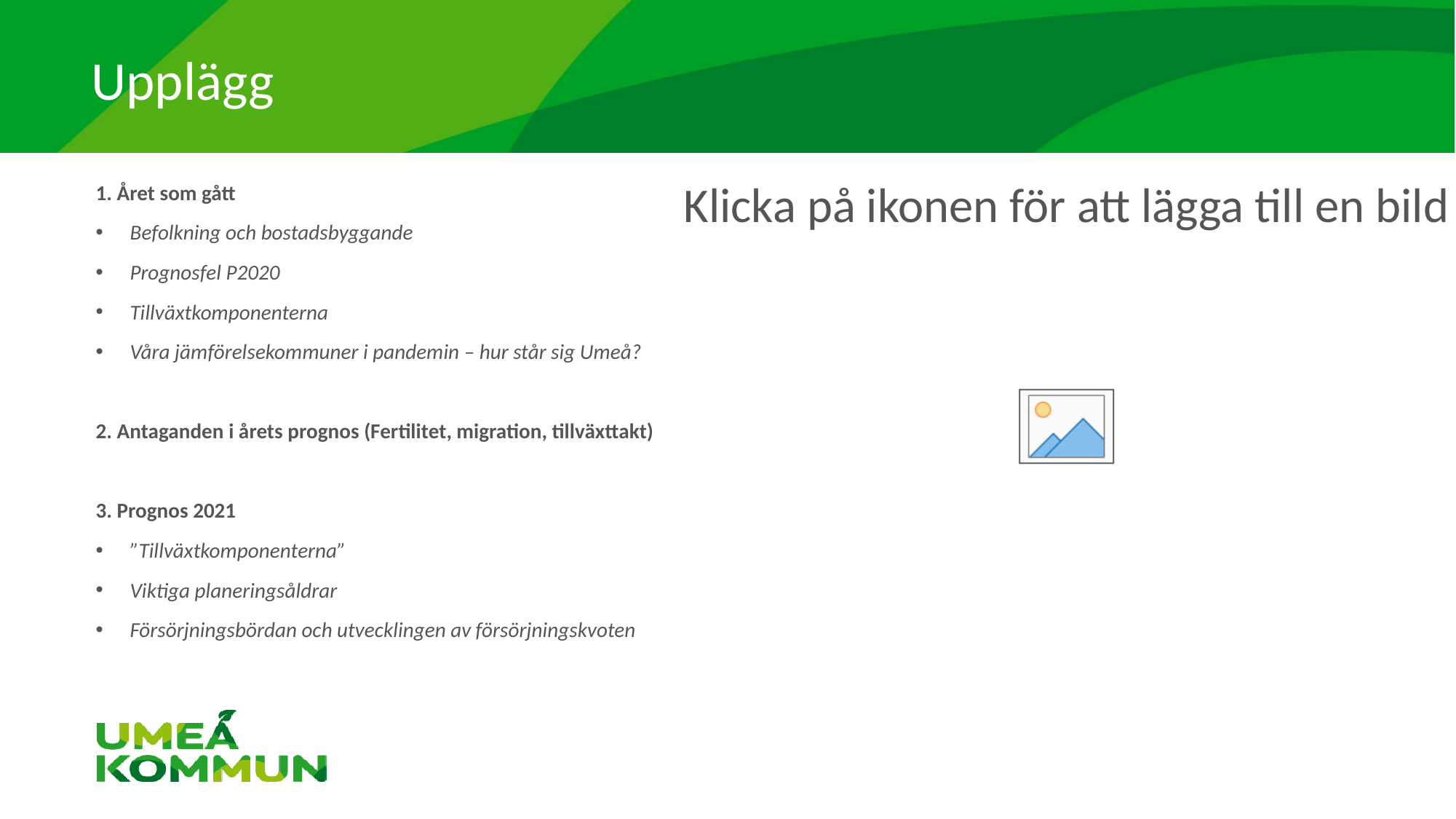

# Upplägg
1. Året som gått
Befolkning och bostadsbyggande
Prognosfel P2020
Tillväxtkomponenterna
Våra jämförelsekommuner i pandemin – hur står sig Umeå?

2. Antaganden i årets prognos (Fertilitet, migration, tillväxttakt)

3. Prognos 2021
”Tillväxtkomponenterna”
Viktiga planeringsåldrar
Försörjningsbördan och utvecklingen av försörjningskvoten